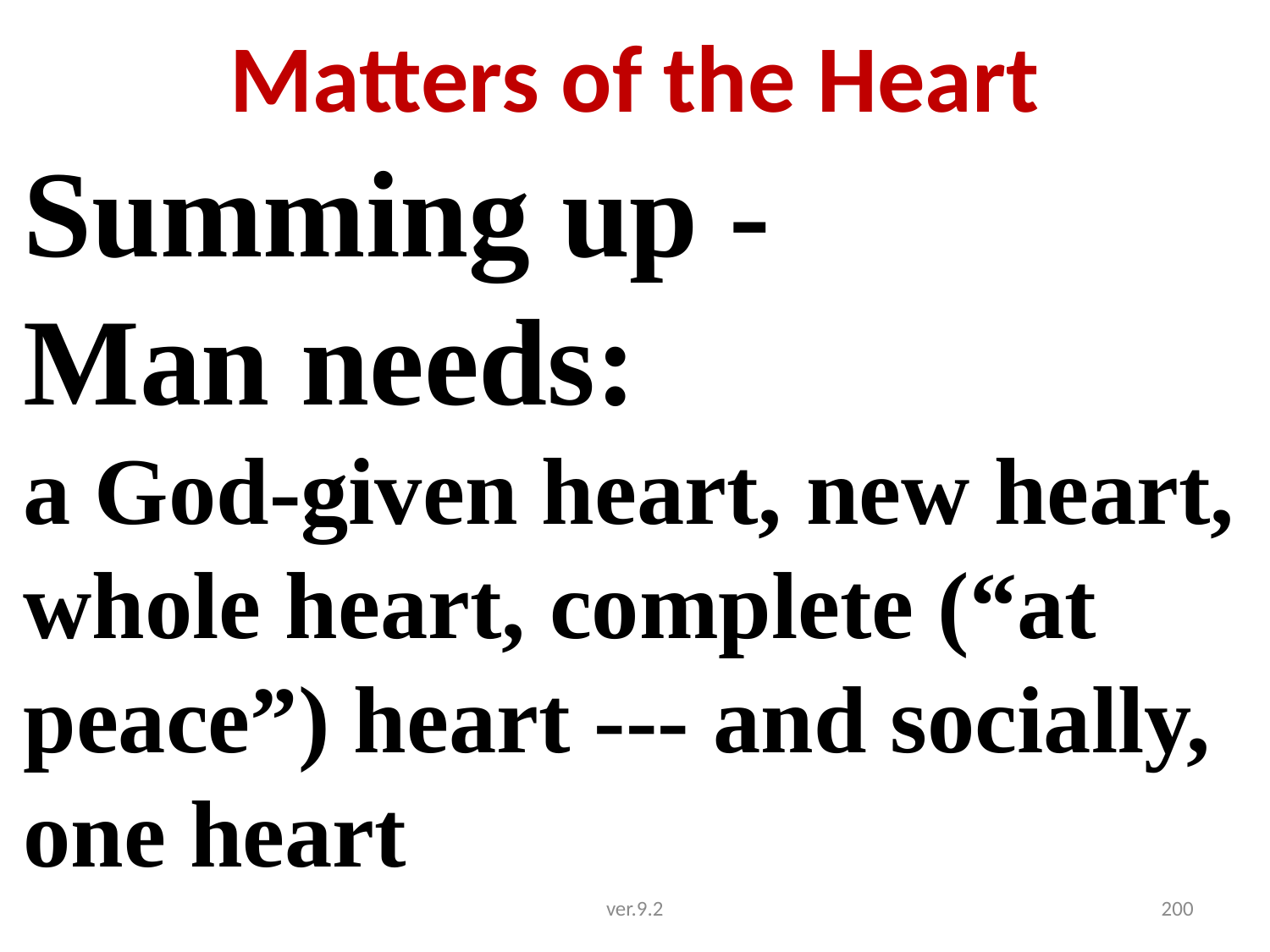

# Matters of the Heart
Summing up -
Man needs:
a God-given heart, new heart, whole heart, complete (“at peace”) heart --- and socially, one heart
ver.9.2
200